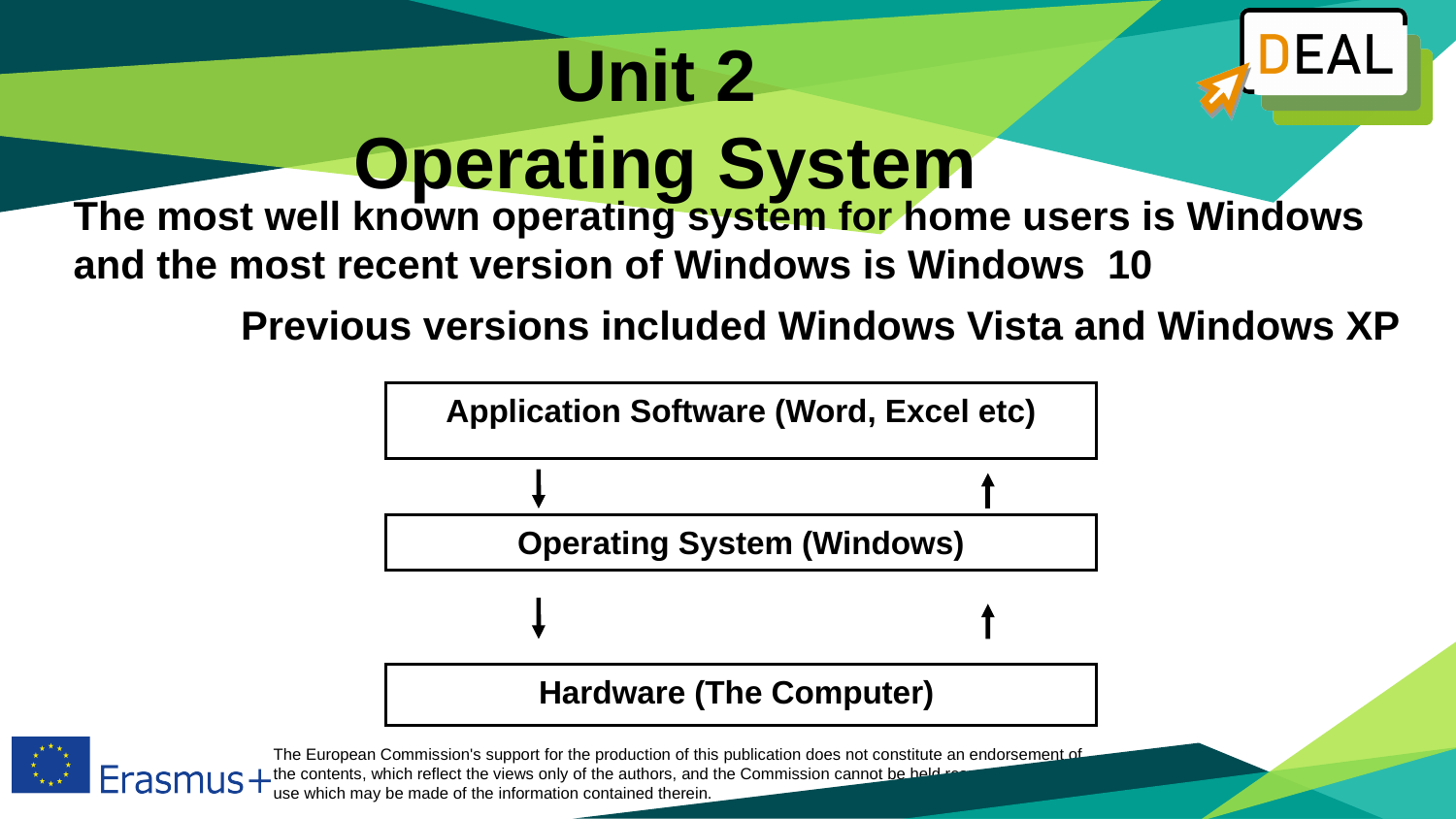

# Unit 2 Operating System

The most well known operating system for home users is Windows and the most recent version of Windows is Windows  10
               Previous versions included Windows Vista and Windows XP

Application Software (Word, Excel etc)

Operating System (Windows)

Hardware (The Computer)